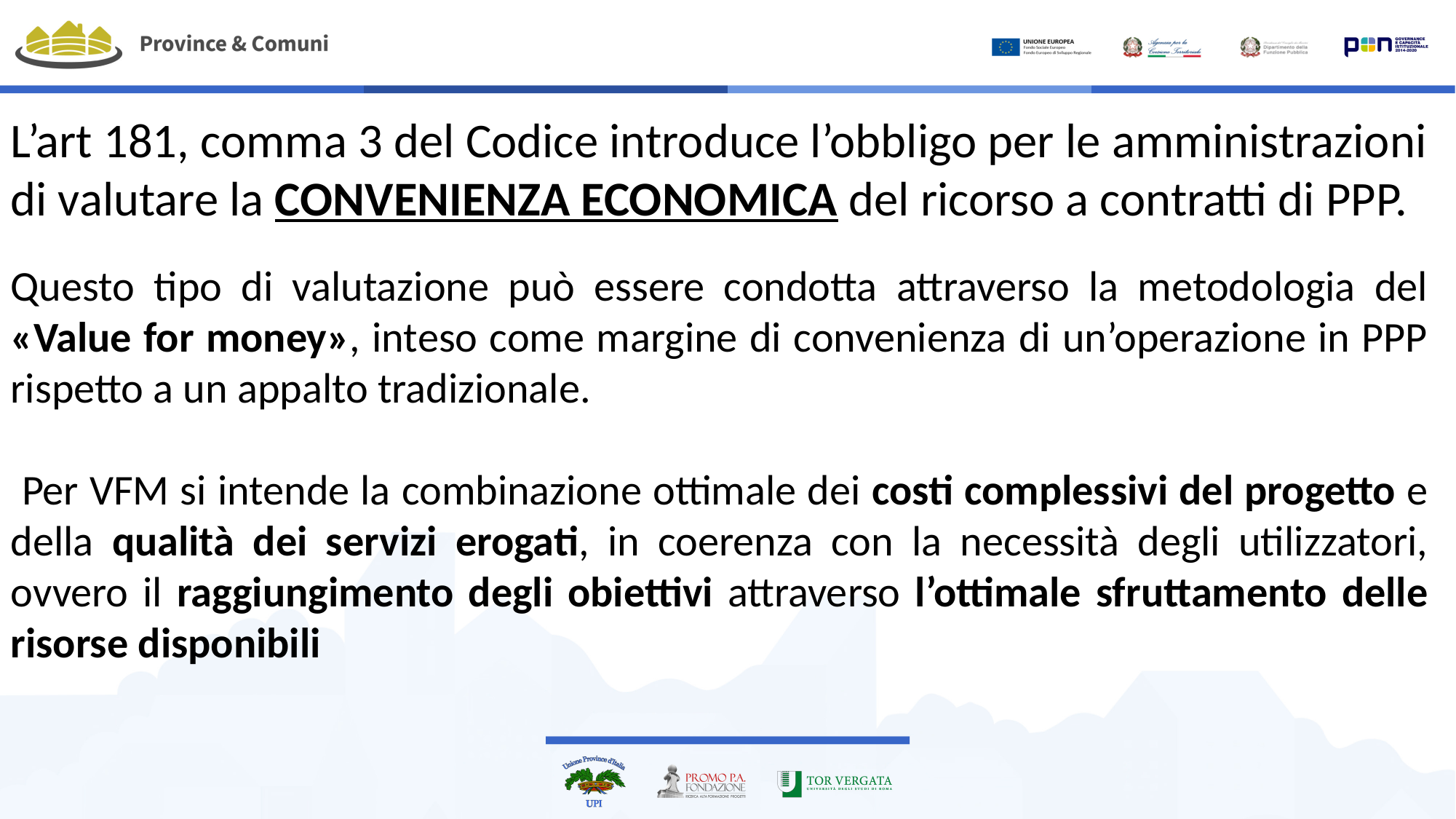

L’art 181, comma 3 del Codice introduce l’obbligo per le amministrazioni di valutare la CONVENIENZA ECONOMICA del ricorso a contratti di PPP.

Questo tipo di valutazione può essere condotta attraverso la metodologia del «Value for money», inteso come margine di convenienza di un’operazione in PPP rispetto a un appalto tradizionale.

 Per VFM si intende la combinazione ottimale dei costi complessivi del progetto e della qualità dei servizi erogati, in coerenza con la necessità degli utilizzatori, ovvero il raggiungimento degli obiettivi attraverso l’ottimale sfruttamento delle risorse disponibili